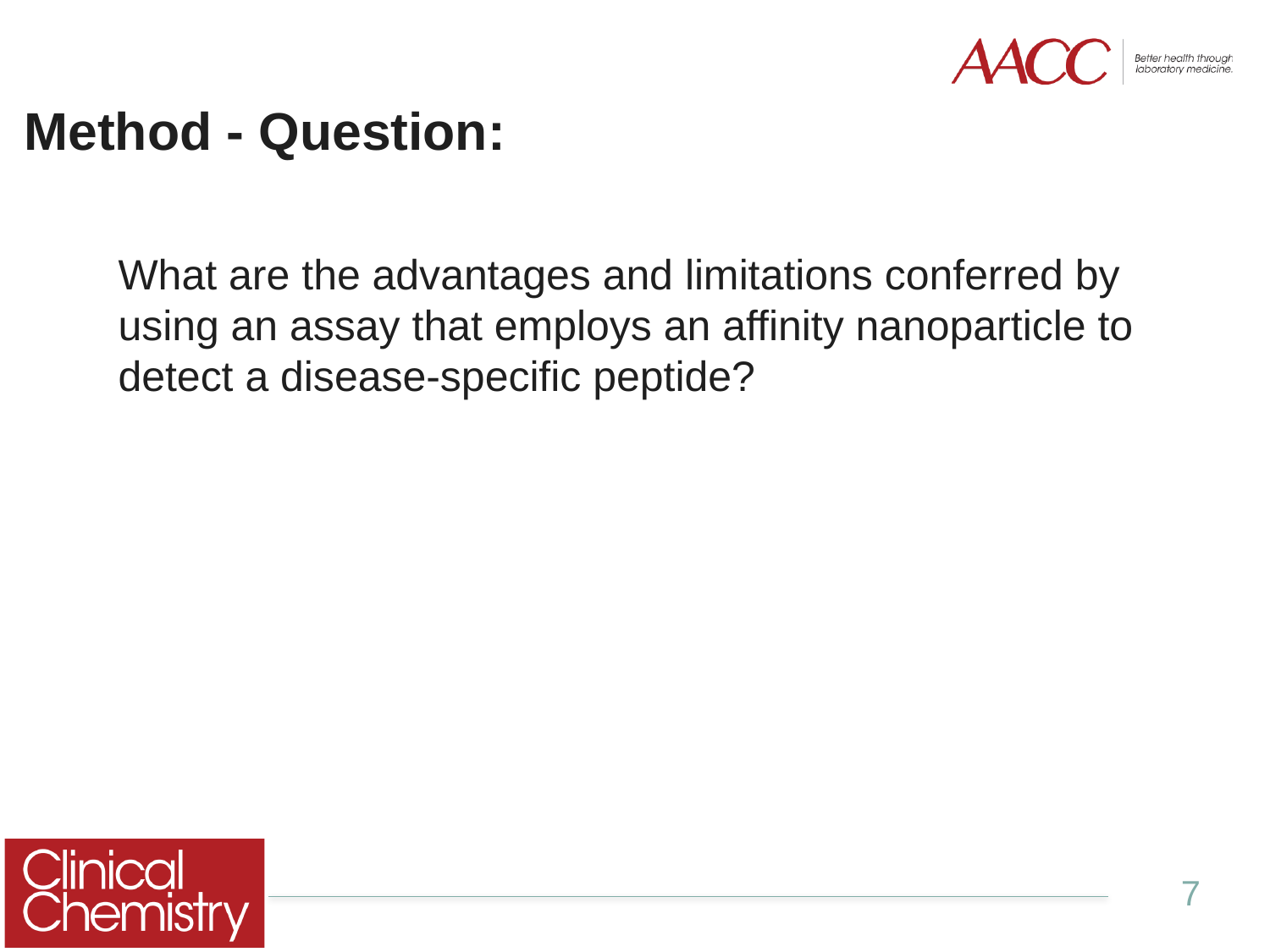

# Method - Question:
What are the advantages and limitations conferred by using an assay that employs an affinity nanoparticle to detect a disease-specific peptide?
7